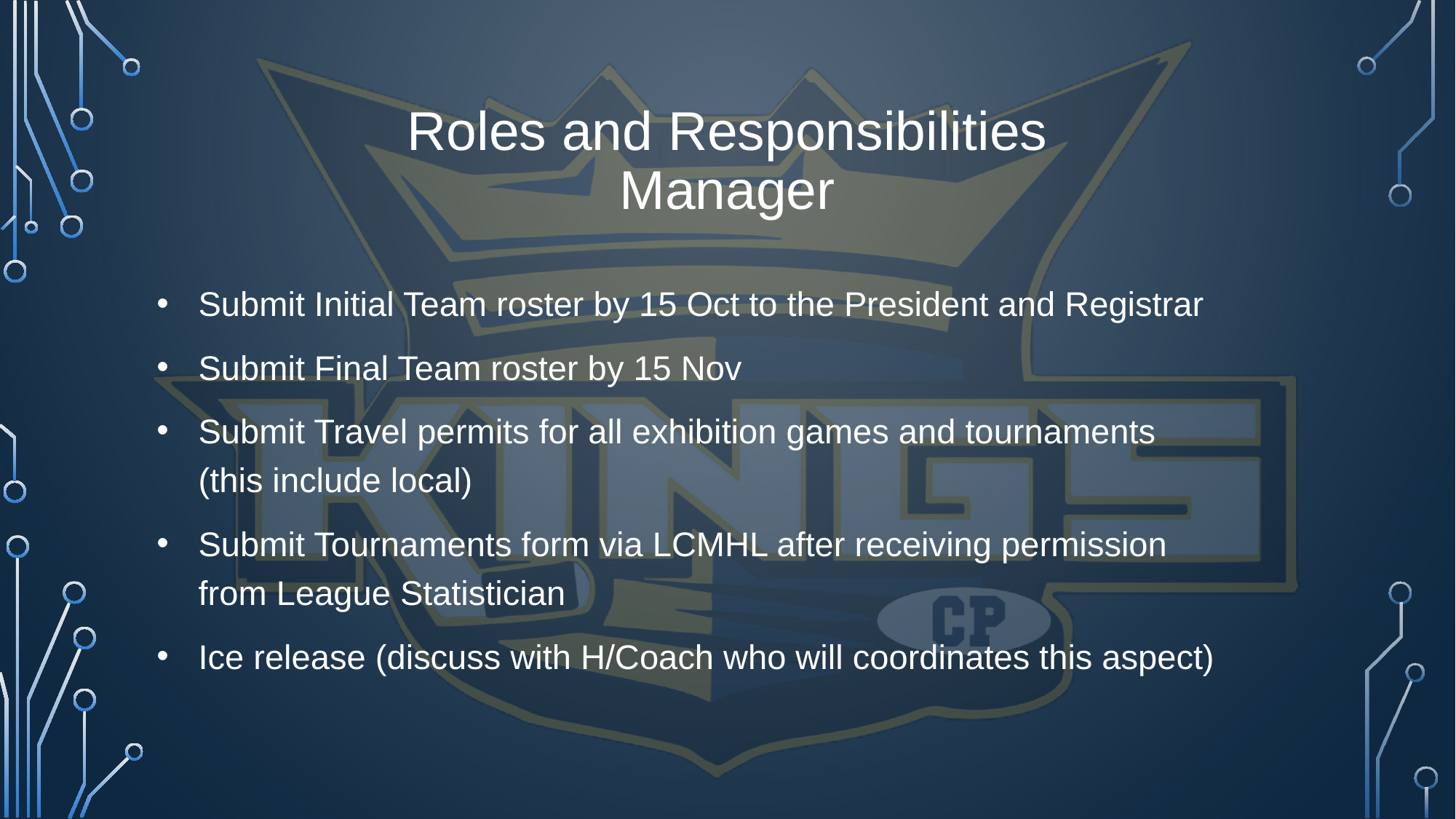

# Roles and Responsibilities Manager
Submit Initial Team roster by 15 Oct to the President and Registrar
Submit Final Team roster by 15 Nov
Submit Travel permits for all exhibition games and tournaments (this include local)
Submit Tournaments form via LCMHL after receiving permission from League Statistician
Ice release (discuss with H/Coach who will coordinates this aspect)